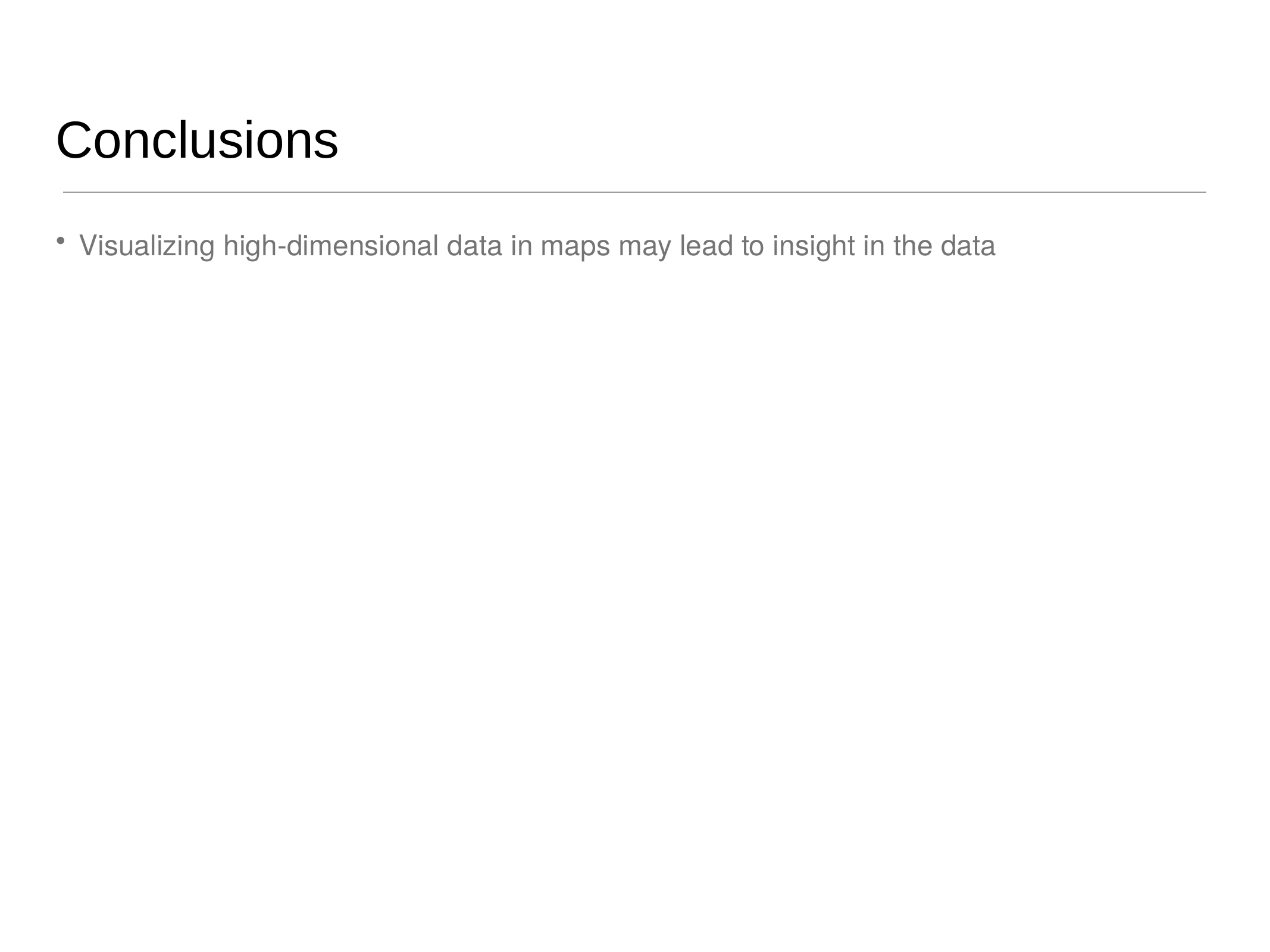

# Conclusions
Visualizing high-dimensional data in maps may lead to insight in the data